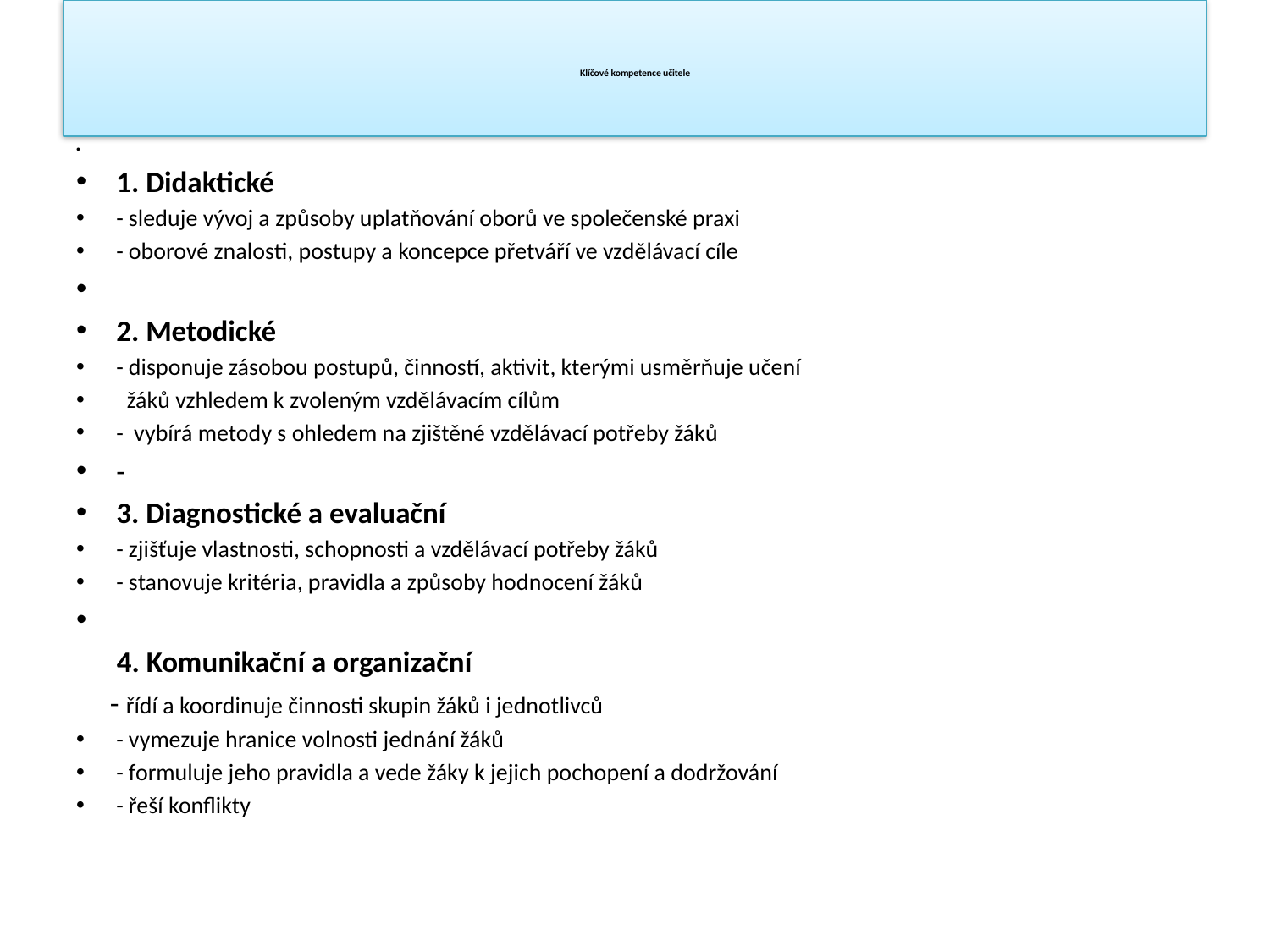

# Klíčové kompetence učitele

1. Didaktické
- sleduje vývoj a způsoby uplatňování oborů ve společenské praxi
- oborové znalosti, postupy a koncepce přetváří ve vzdělávací cíle

2. Metodické
- disponuje zásobou postupů, činností, aktivit, kterými usměrňuje učení
  žáků vzhledem k zvoleným vzdělávacím cílům
-  vybírá metody s ohledem na zjištěné vzdělávací potřeby žáků
-
3. Diagnostické a evaluační
- zjišťuje vlastnosti, schopnosti a vzdělávací potřeby žáků
- stanovuje kritéria, pravidla a způsoby hodnocení žáků

      4. Komunikační a organizační
     - řídí a koordinuje činnosti skupin žáků i jednotlivců
- vymezuje hranice volnosti jednání žáků
- formuluje jeho pravidla a vede žáky k jejich pochopení a dodržování
- řeší konflikty